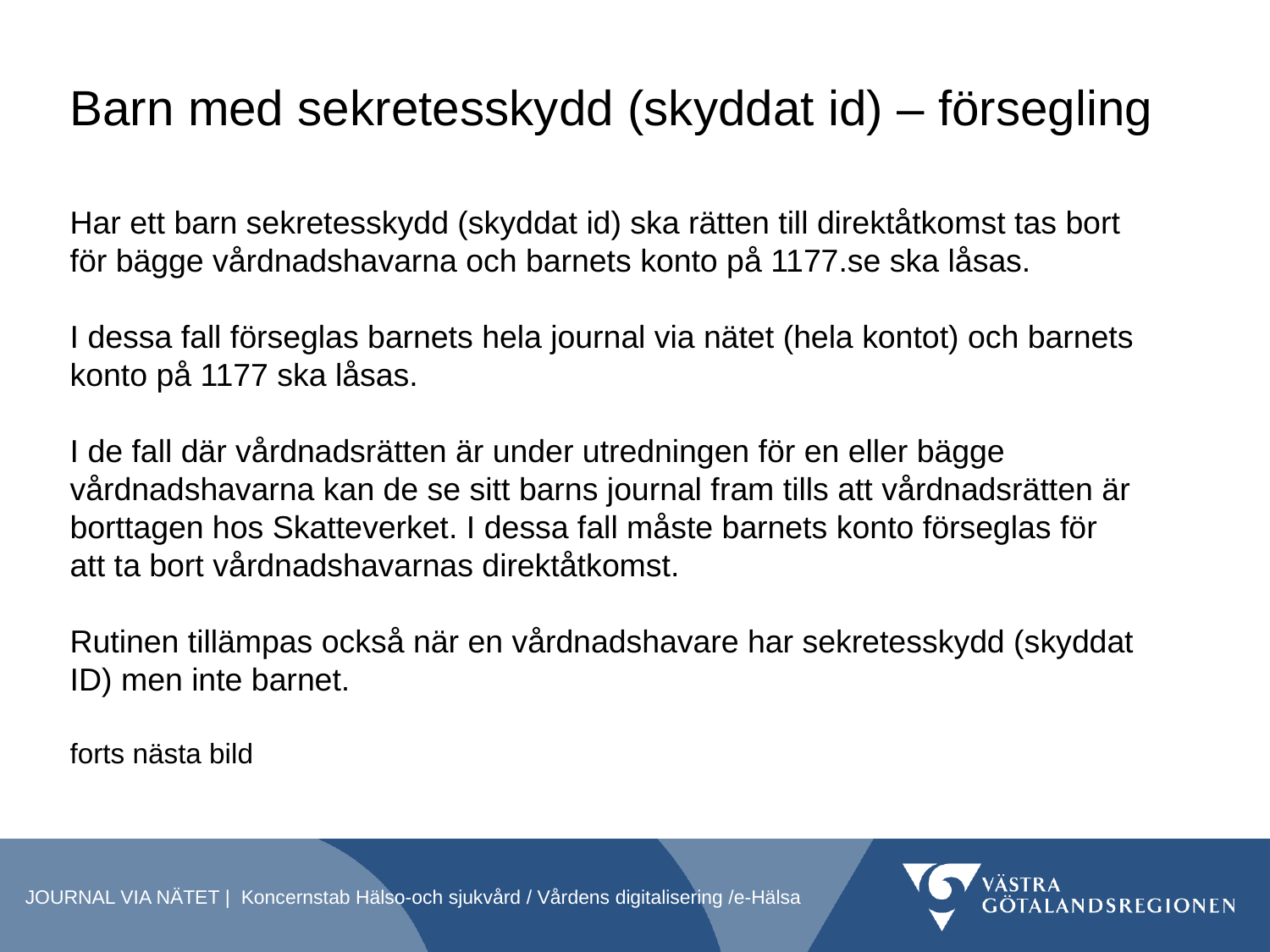

# Barn med sekretesskydd (skyddat id) – försegling
Har ett barn sekretesskydd (skyddat id) ska rätten till direktåtkomst tas bort för bägge vårdnadshavarna och barnets konto på 1177.se ska låsas.
I dessa fall förseglas barnets hela journal via nätet (hela kontot) och barnets konto på 1177 ska låsas.

I de fall där vårdnadsrätten är under utredningen för en eller bägge vårdnadshavarna kan de se sitt barns journal fram tills att vårdnadsrätten är borttagen hos Skatteverket. I dessa fall måste barnets konto förseglas för att ta bort vårdnadshavarnas direktåtkomst.

Rutinen tillämpas också när en vårdnadshavare har sekretesskydd (skyddat ID) men inte barnet.

forts nästa bild
JOURNAL VIA NÄTET |  Koncernstab Hälso-och sjukvård / Vårdens digitalisering /e-Hälsa